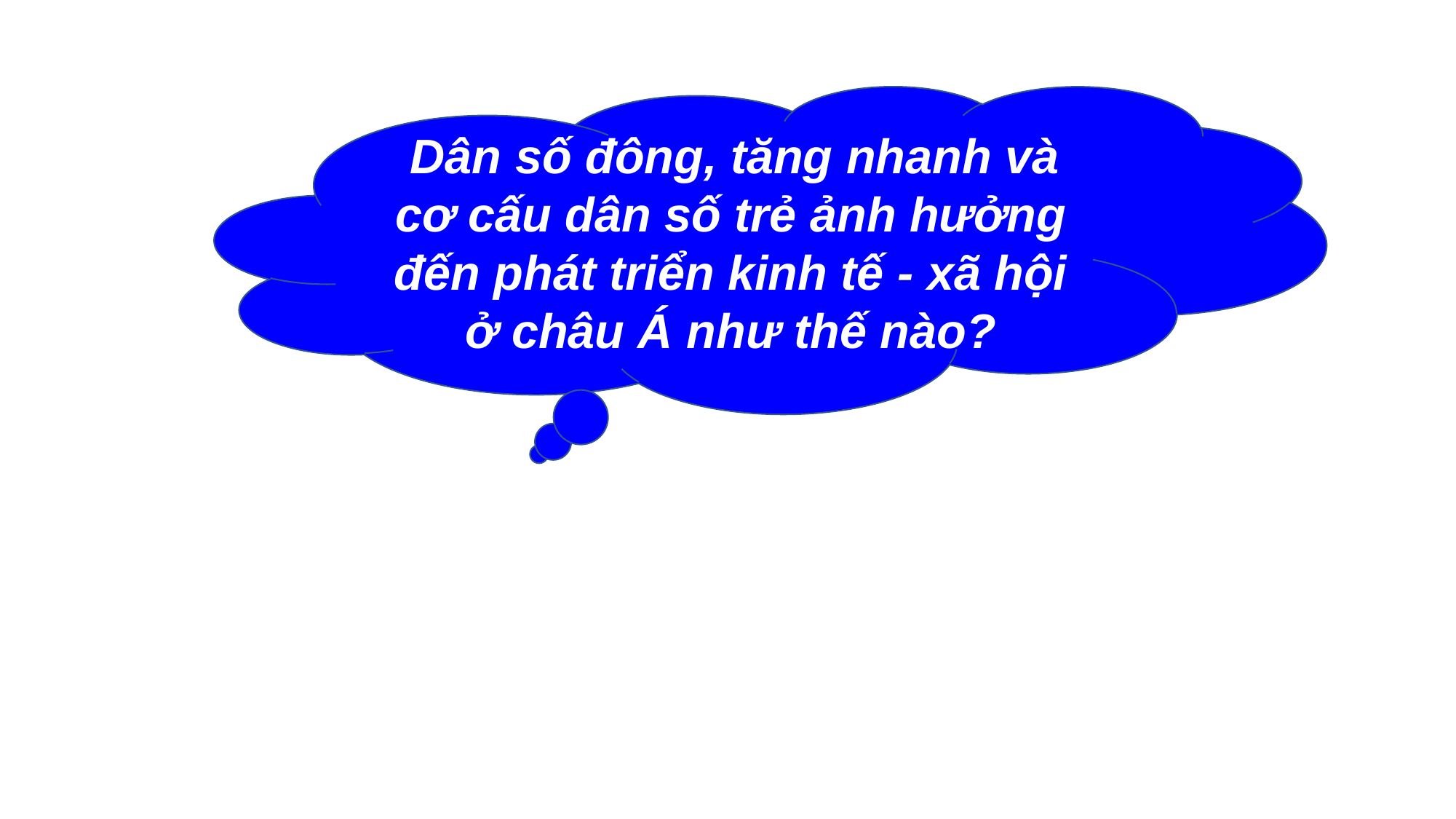

Dân số đông, tăng nhanh và cơ cấu dân số trẻ ảnh hưởng đến phát triển kinh tế - xã hội ở châu Á như thế nào?